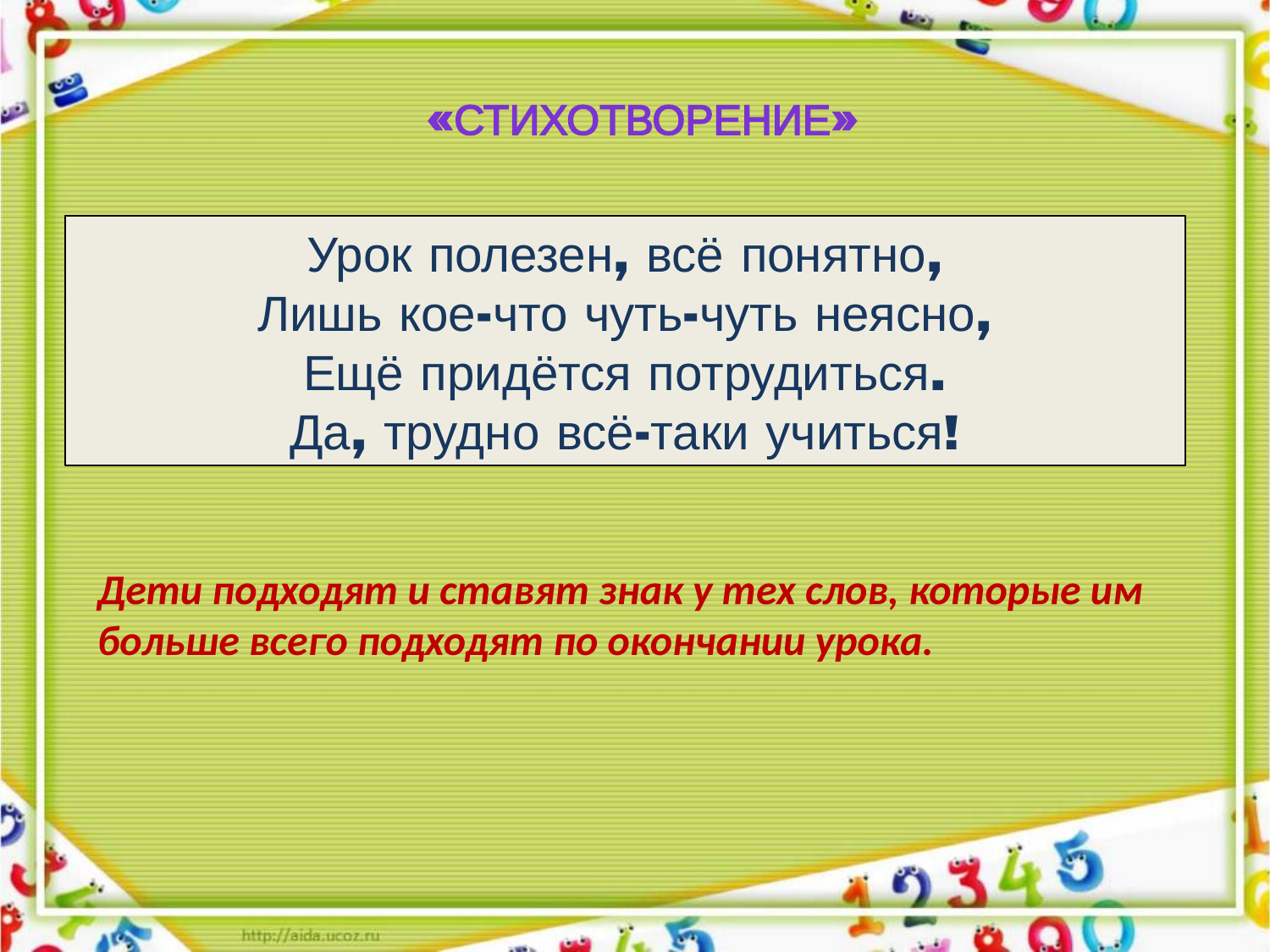

«Стихотворение»
Урок полезен, всё понятно,
Лишь кое-что чуть-чуть неясно,
Ещё придётся потрудиться.
Да, трудно всё-таки учиться!
Дети подходят и ставят знак у тех слов, которые им больше всего подходят по окончании урока.